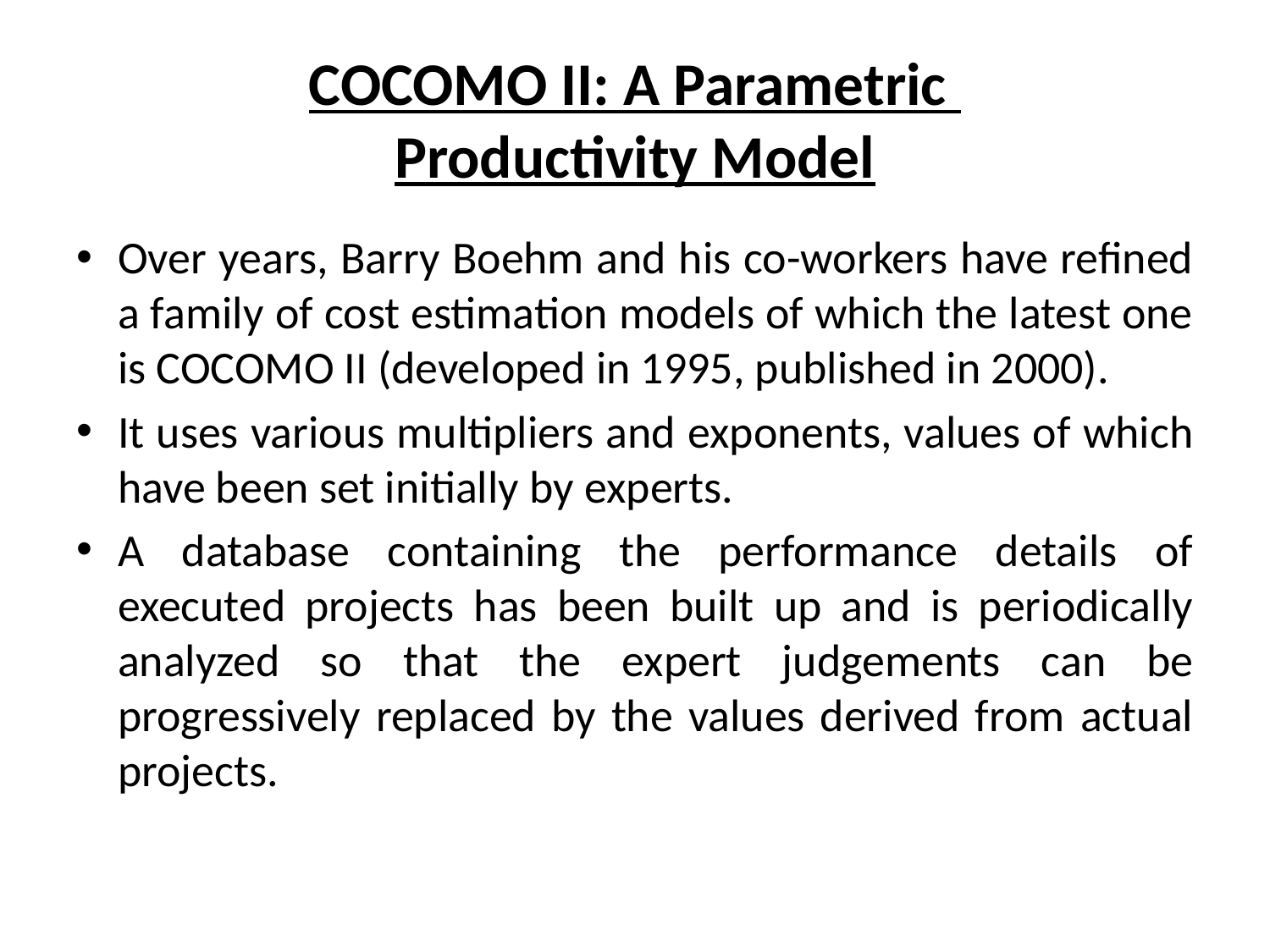

# COCOMO II: A Parametric Productivity Model
Over years, Barry Boehm and his co-workers have refined a family of cost estimation models of which the latest one is COCOMO II (developed in 1995, published in 2000).
It uses various multipliers and exponents, values of which have been set initially by experts.
A database containing the performance details of executed projects has been built up and is periodically analyzed so that the expert judgements can be progressively replaced by the values derived from actual projects.